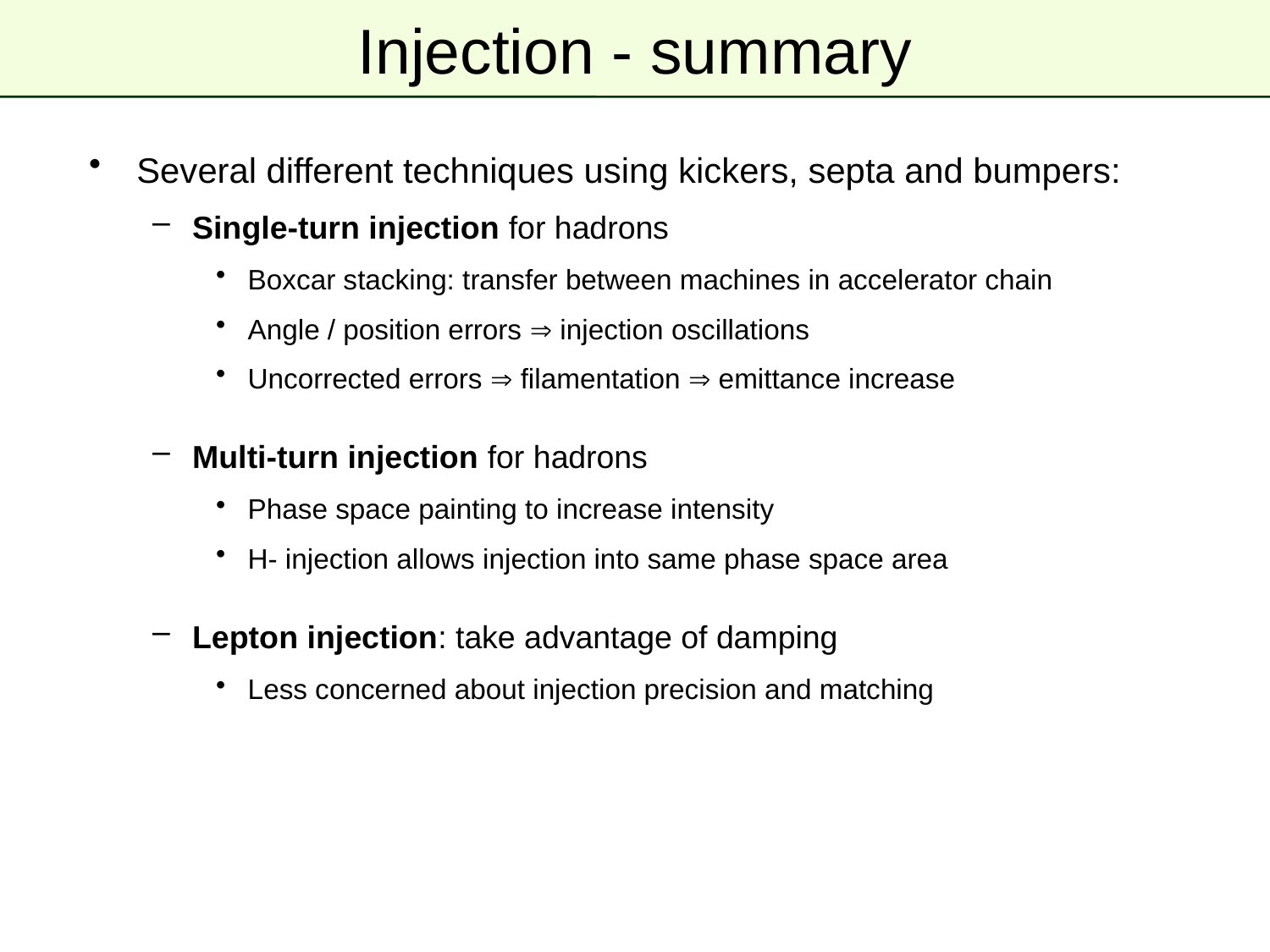

# Injection - summary
Several different techniques using kickers, septa and bumpers:
Single-turn injection for hadrons
Boxcar stacking: transfer between machines in accelerator chain
Angle / position errors ⇒ injection oscillations
Uncorrected errors ⇒ filamentation ⇒ emittance increase
Multi-turn injection for hadrons
Phase space painting to increase intensity
H- injection allows injection into same phase space area
Lepton injection: take advantage of damping
Less concerned about injection precision and matching